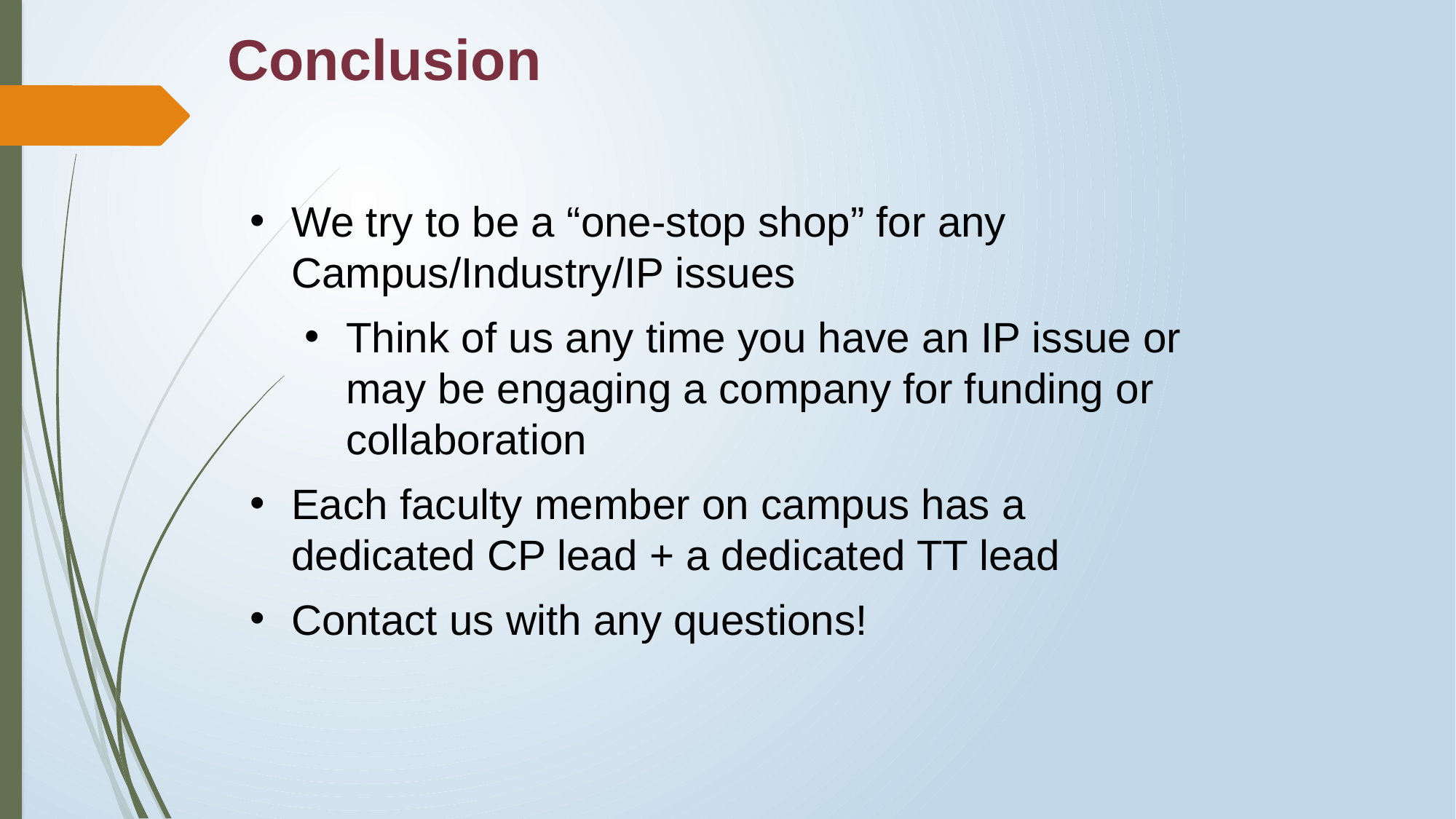

Conclusion
We try to be a “one-stop shop” for any Campus/Industry/IP issues
Think of us any time you have an IP issue or may be engaging a company for funding or collaboration
Each faculty member on campus has a dedicated CP lead + a dedicated TT lead
Contact us with any questions!